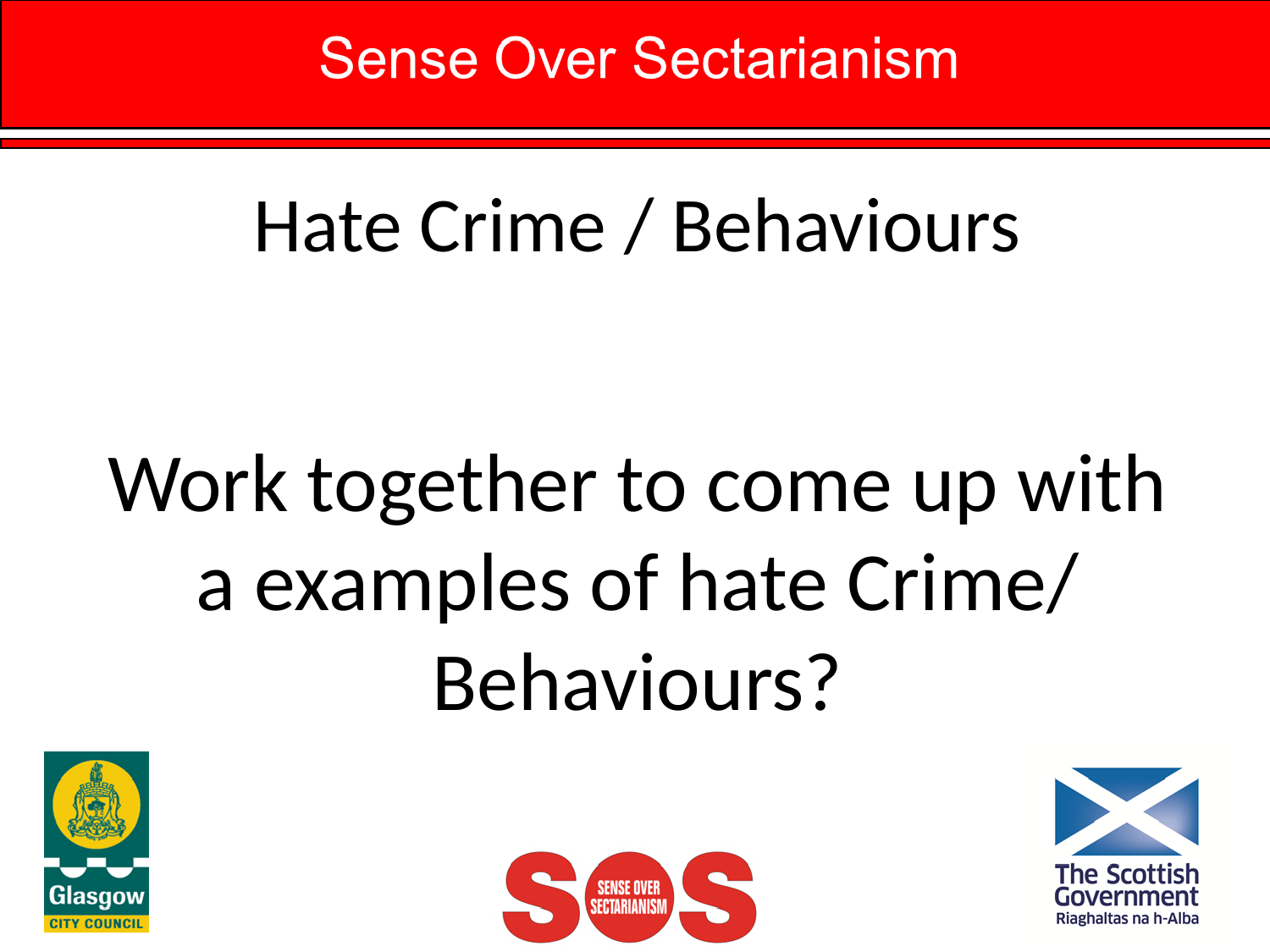

# Hate Crime / Behaviours

Work together to come up with a examples of hate Crime/ Behaviours?